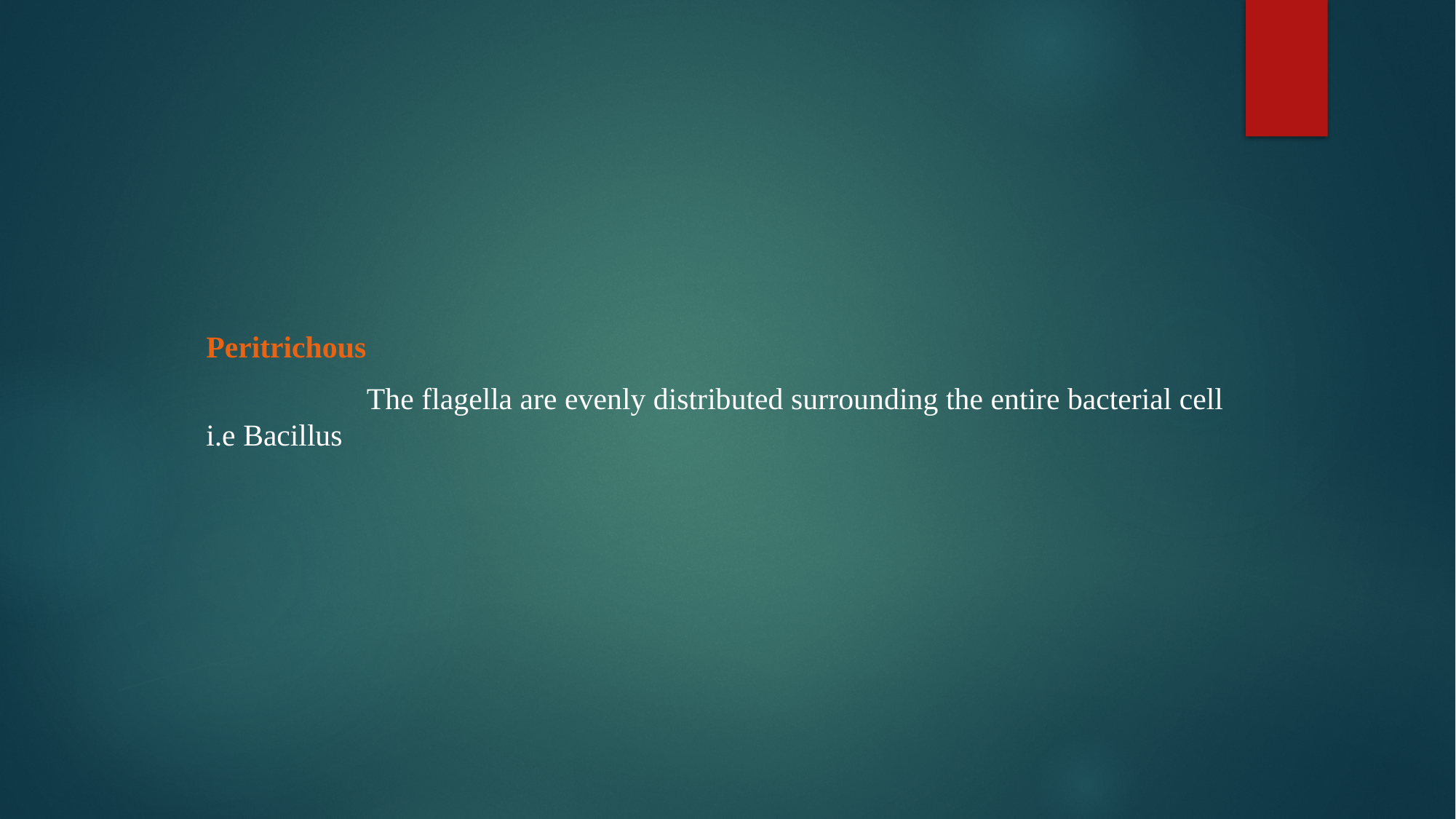

Peritrichous
                     The flagella are evenly distributed surrounding the entire bacterial cell i.e Bacillus